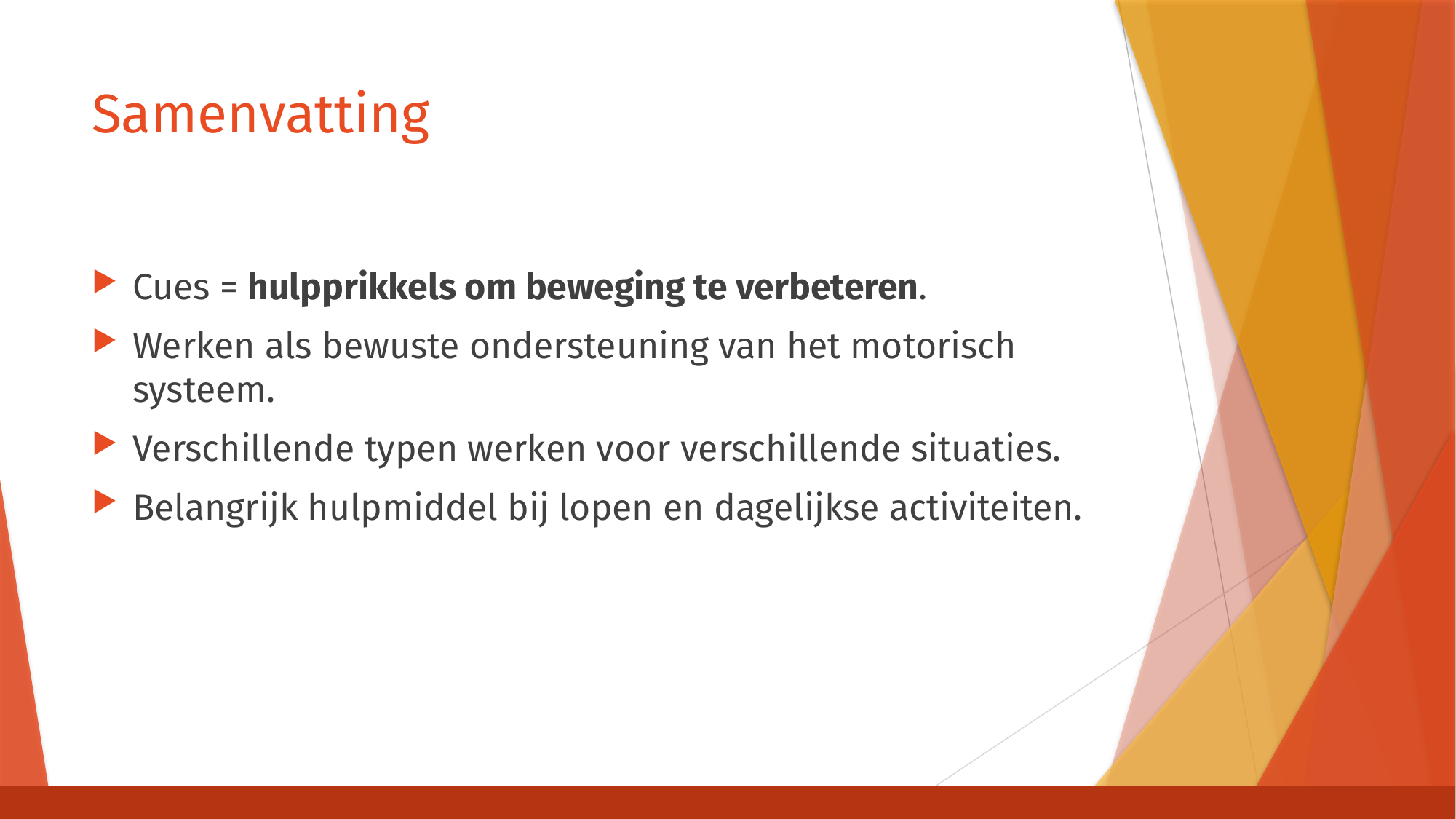

# Samenvatting
Cues = hulpprikkels om beweging te verbeteren.
Werken als bewuste ondersteuning van het motorisch systeem.
Verschillende typen werken voor verschillende situaties.
Belangrijk hulpmiddel bij lopen en dagelijkse activiteiten.